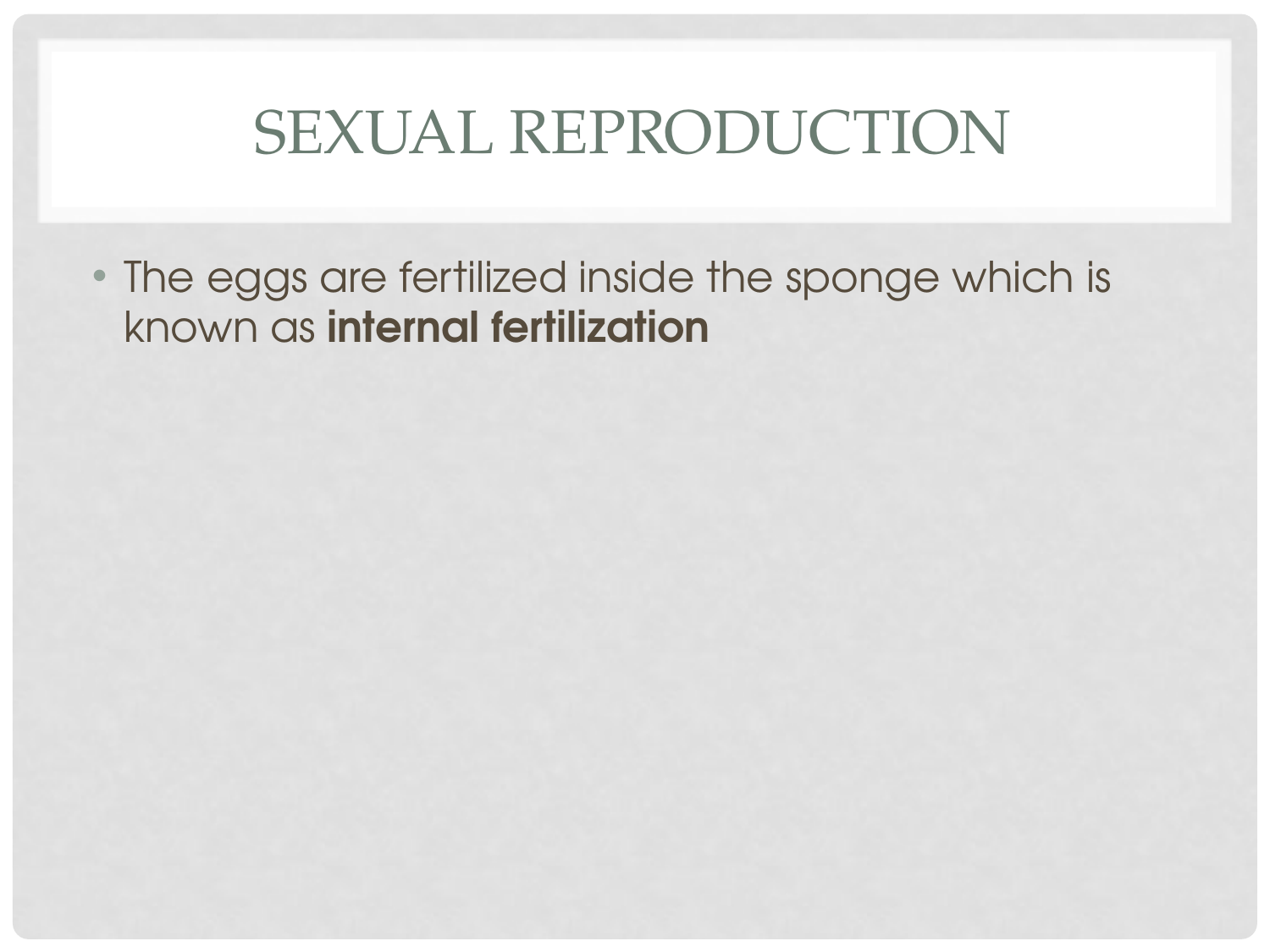

# Sexual Reproduction
The eggs are fertilized inside the sponge which is known as internal fertilization